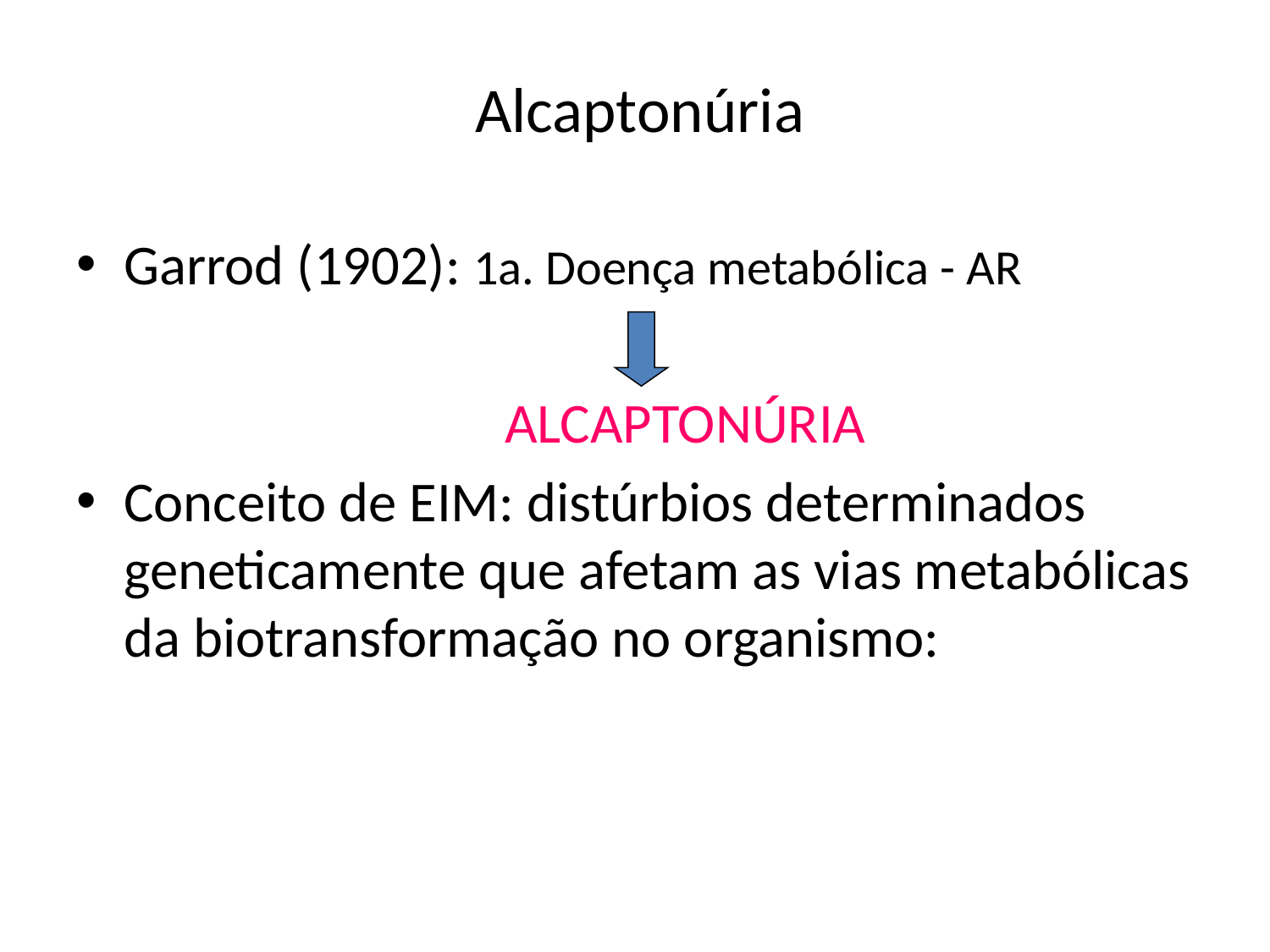

# Alcaptonúria
Garrod (1902): 1a. Doença metabólica - AR

				ALCAPTONÚRIA
Conceito de EIM: distúrbios determinados geneticamente que afetam as vias metabólicas da biotransformação no organismo: